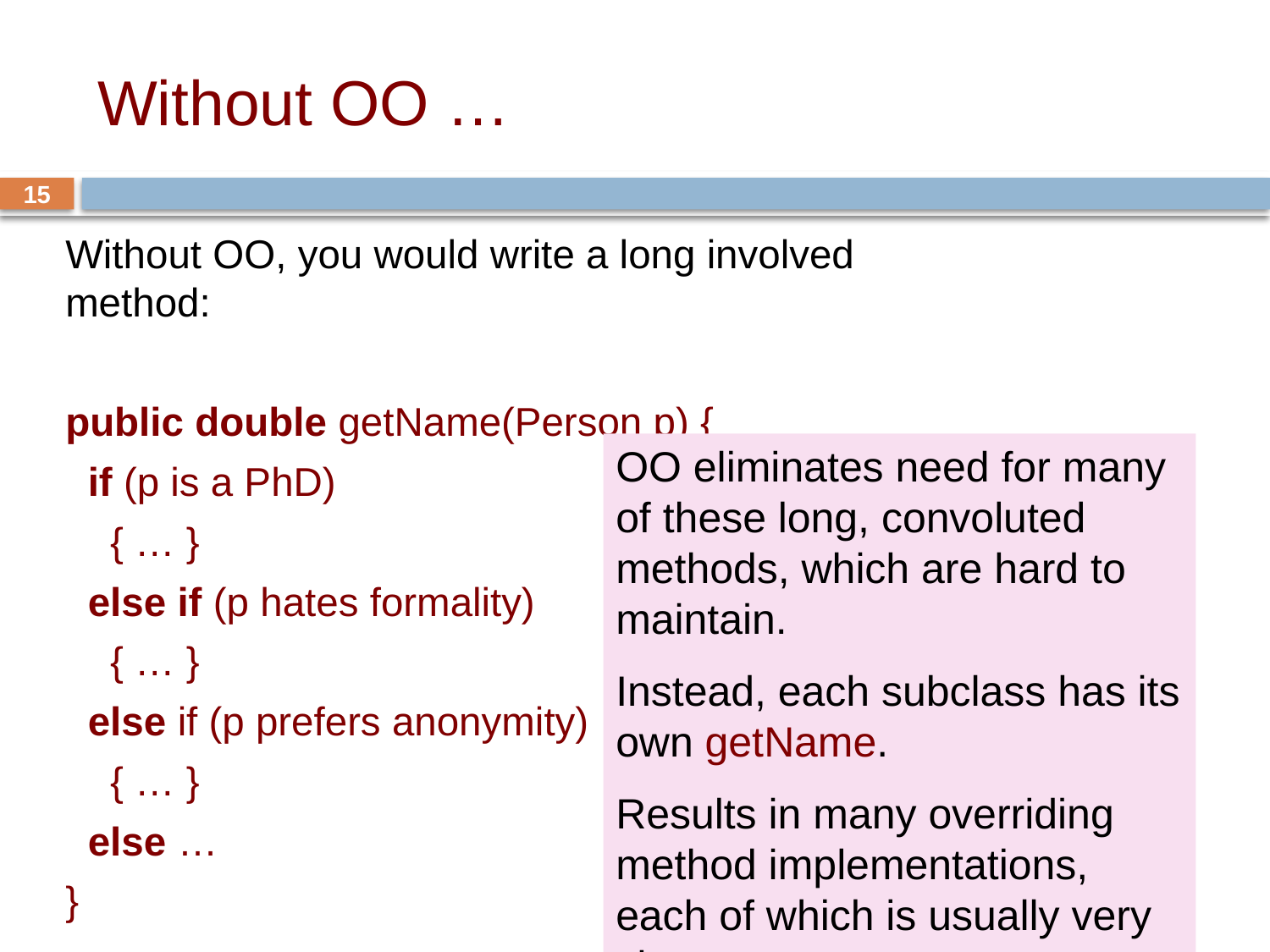

# Without OO …
15
Without OO, you would write a long involved method:

public double getName(Person p) {
  if (p is a PhD)
    { … }
  else if (p hates formality)
    { … }
  else if (p prefers anonymity)
    { … }
  else …
}
OO eliminates need for many of these long, convoluted methods, which are hard to maintain.
Instead, each subclass has its own getName.
Results in many overriding method implementations, each of which is usually very short